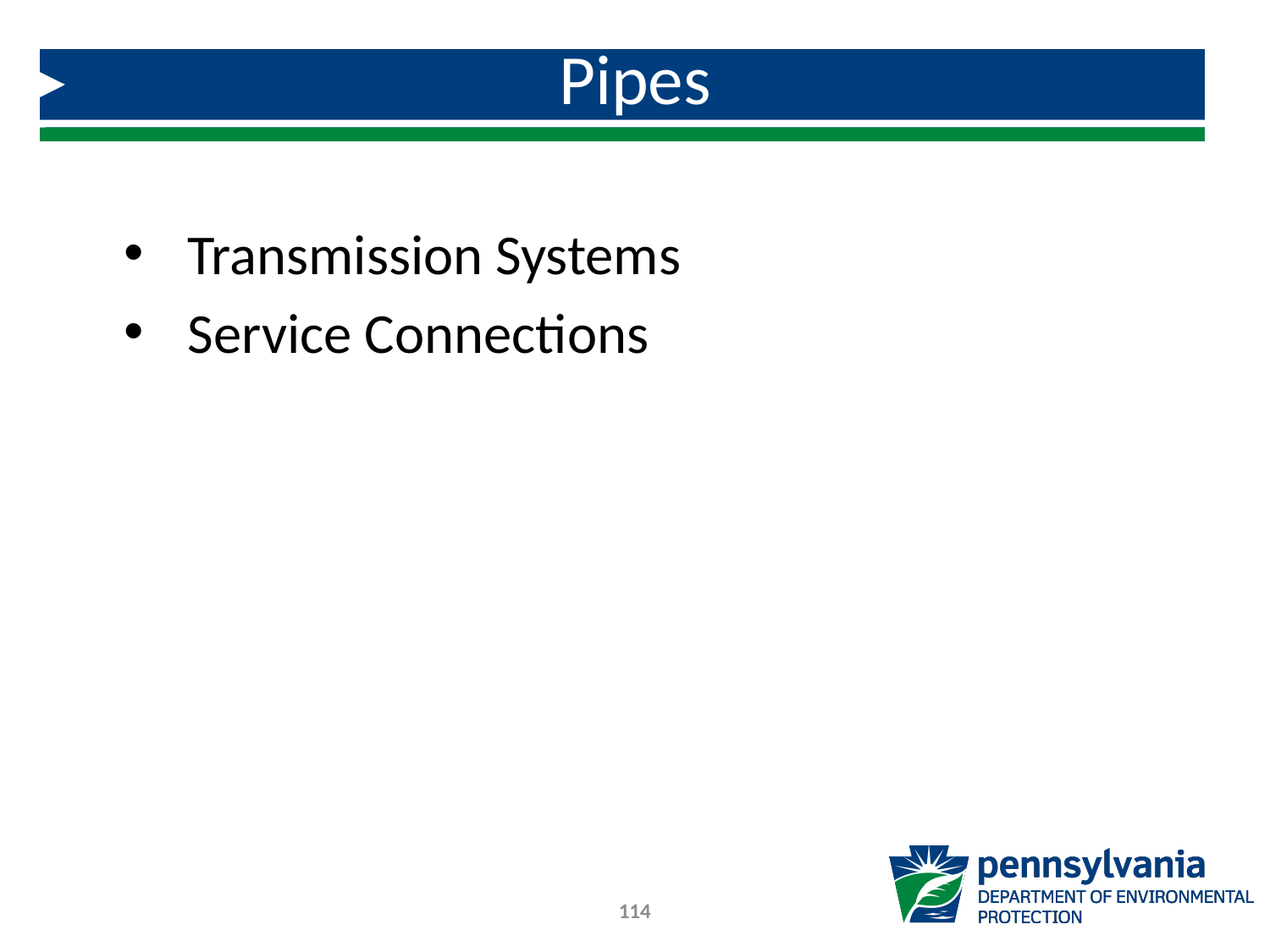

# Pipes
Transmission Systems
Service Connections

114